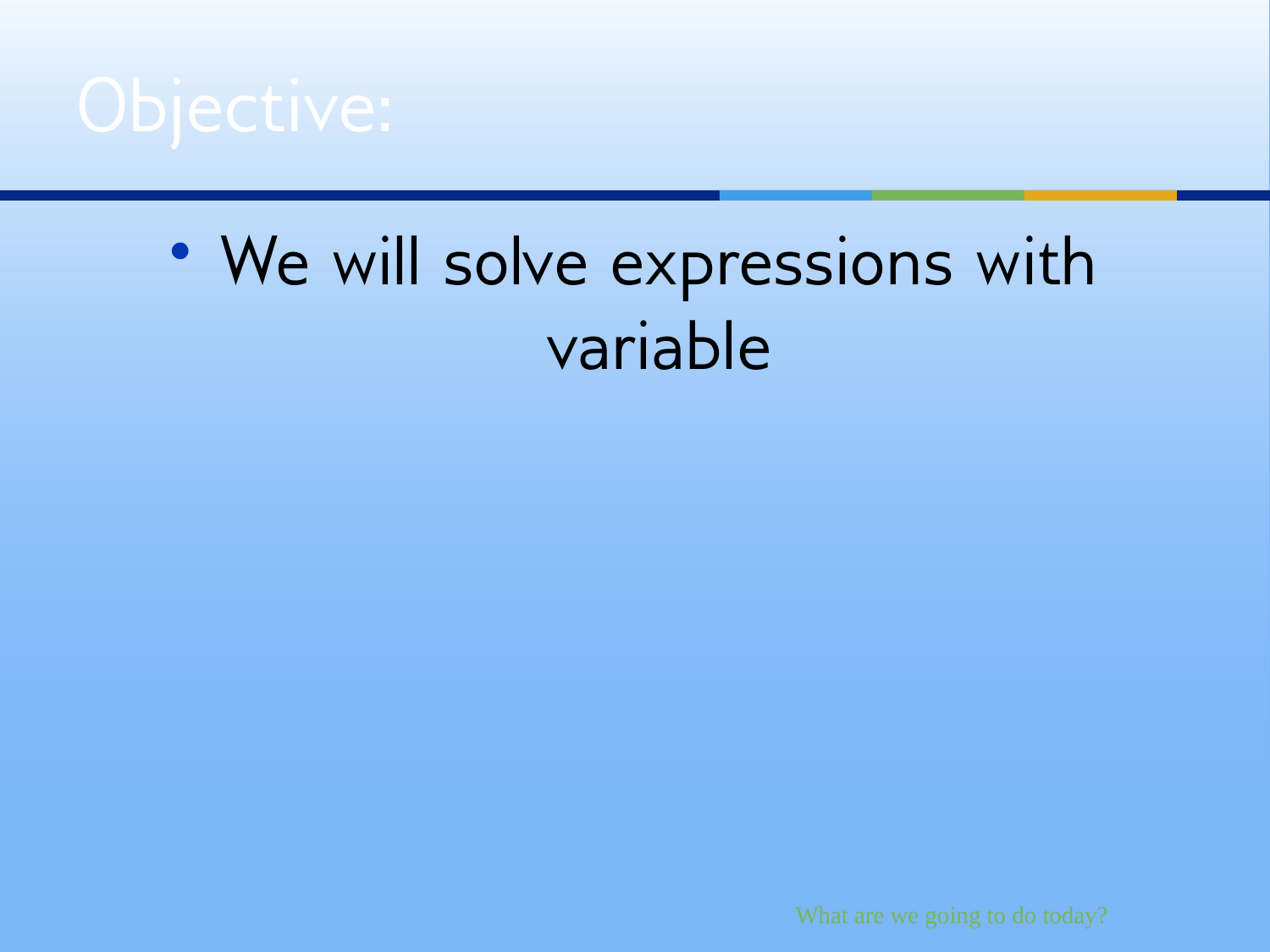

# Objective:
We will solve expressions with variable

What are we going to do today?